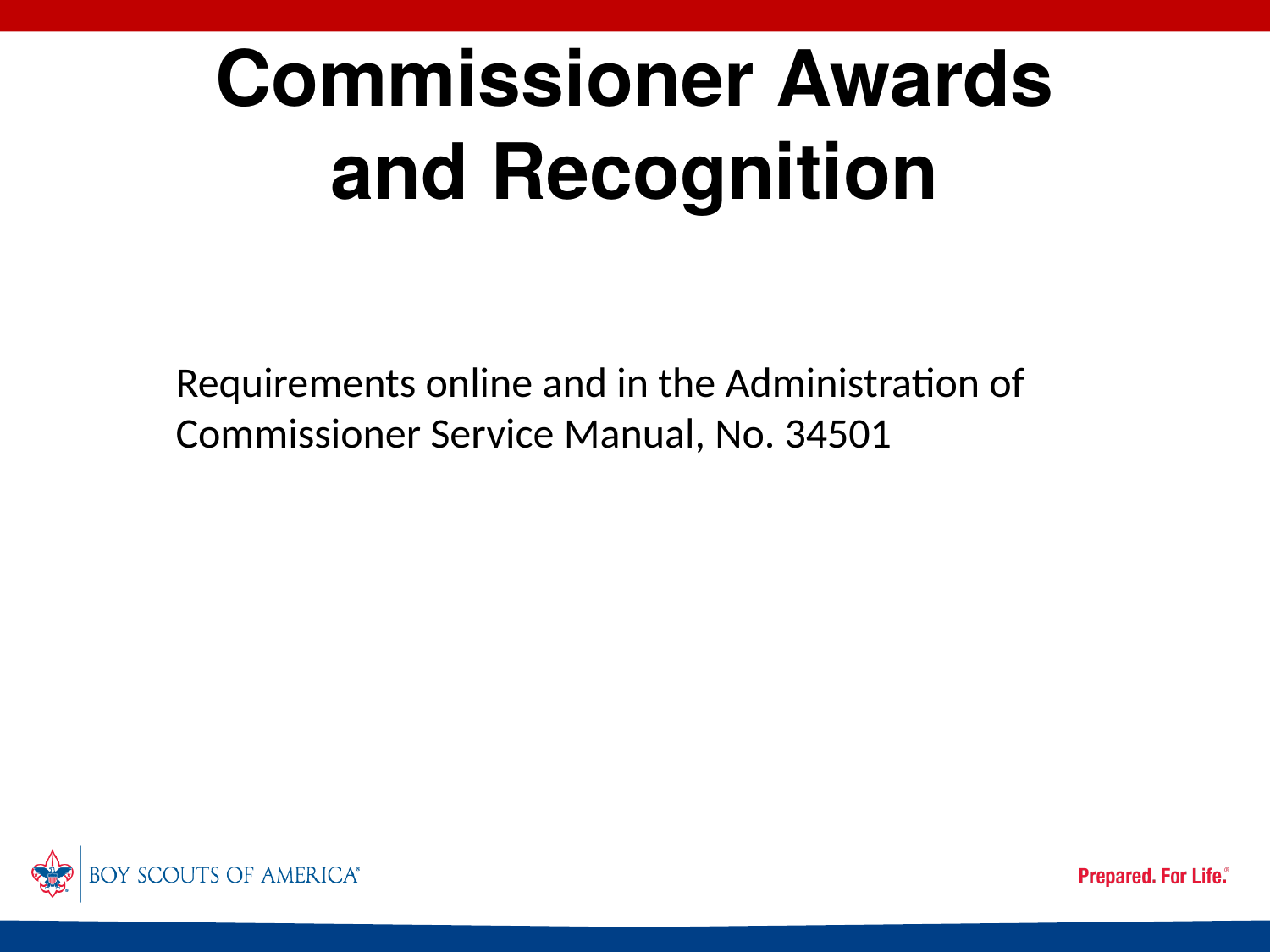

# Commissioner Awards and Recognition
Requirements online and in the Administration of
Commissioner Service Manual, No. 34501